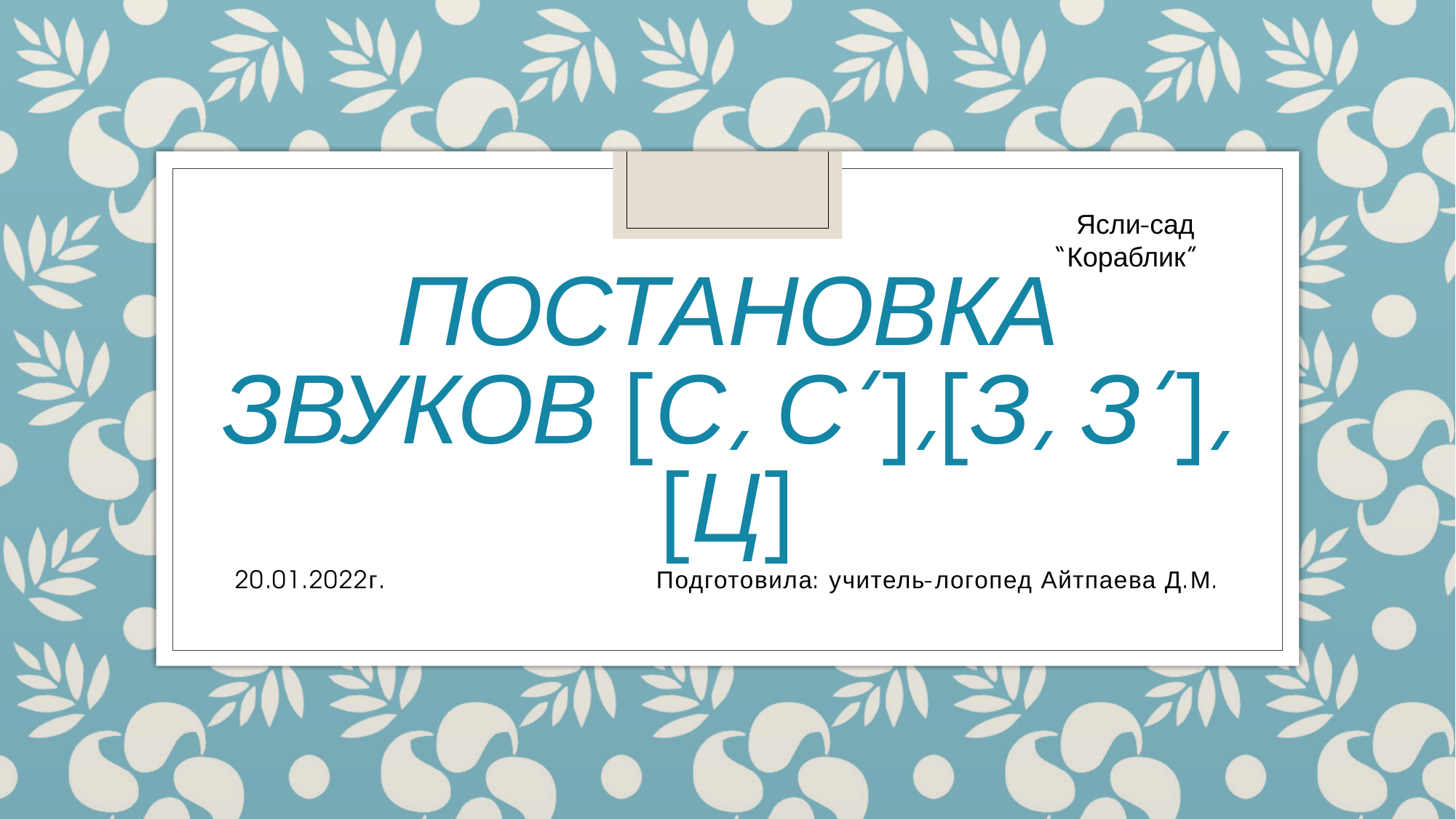

Ясли-сад
“Кораблик”
# Постановка звуков [С, С’],[з, з’],[ц]
20.01.2022г.                                  Подготовила: учитель-логопед Айтпаева Д.М.